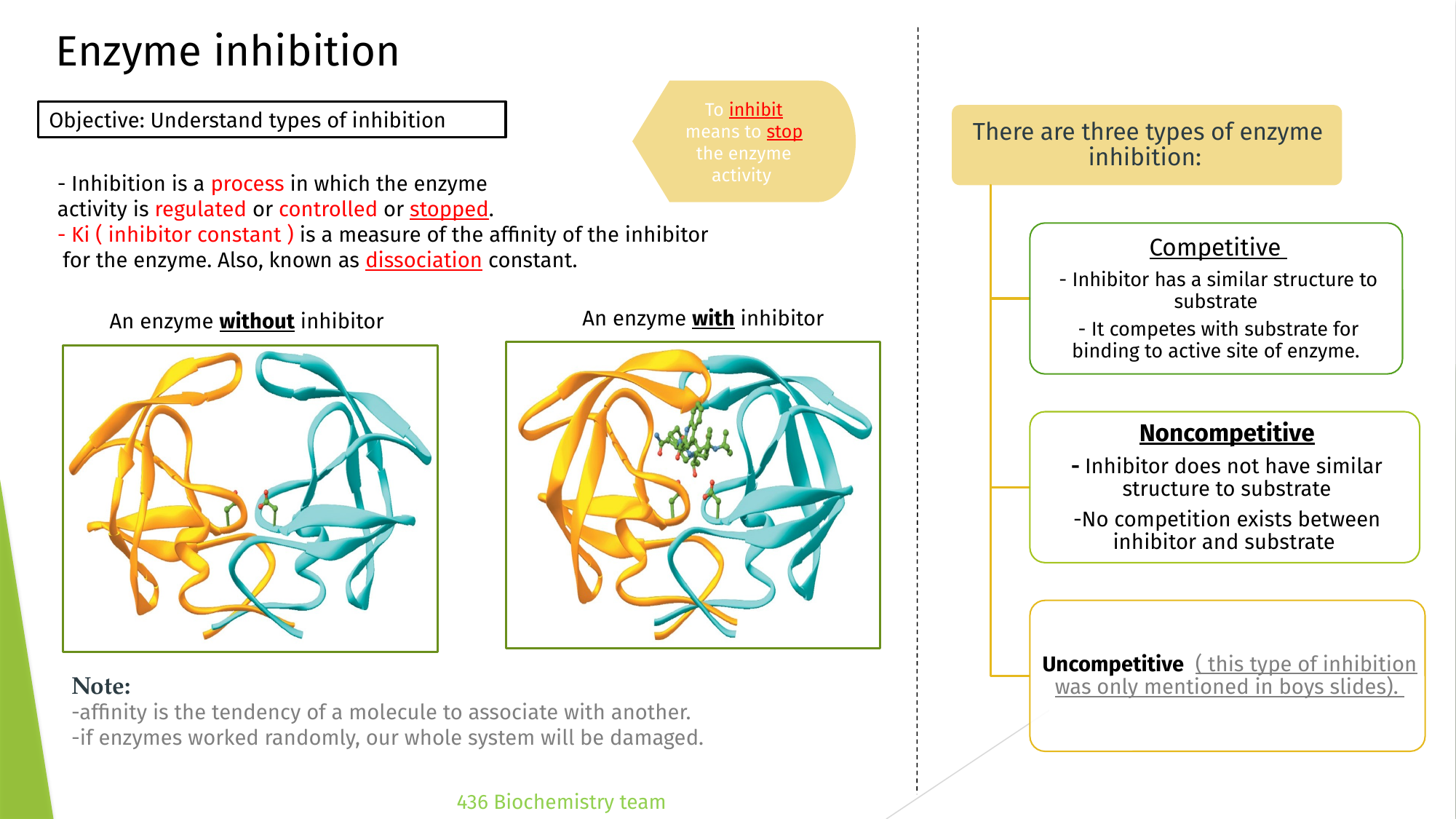

# Enzyme inhibition
To inhibit means to stop the enzyme activity
Objective: Understand types of inhibition
There are three types of enzyme inhibition:
Competitive
- Inhibitor has a similar structure to substrate
- It competes with substrate for binding to active site of enzyme.
Noncompetitive
- Inhibitor does not have similar structure to substrate
-No competition exists between inhibitor and substrate
Uncompetitive  ( this type of inhibition was only mentioned in boys slides).
- Inhibition is a process in which the enzyme
activity is regulated or controlled or stopped.
- Ki ( inhibitor constant ) is a measure of the affinity of the inhibitor
 for the enzyme. Also, known as dissociation constant.

An enzyme with inhibitor
An enzyme without inhibitor

Note:
-affinity is the tendency of a molecule to associate with another.
-if enzymes worked randomly, our whole system will be damaged.
436 Biochemistry team